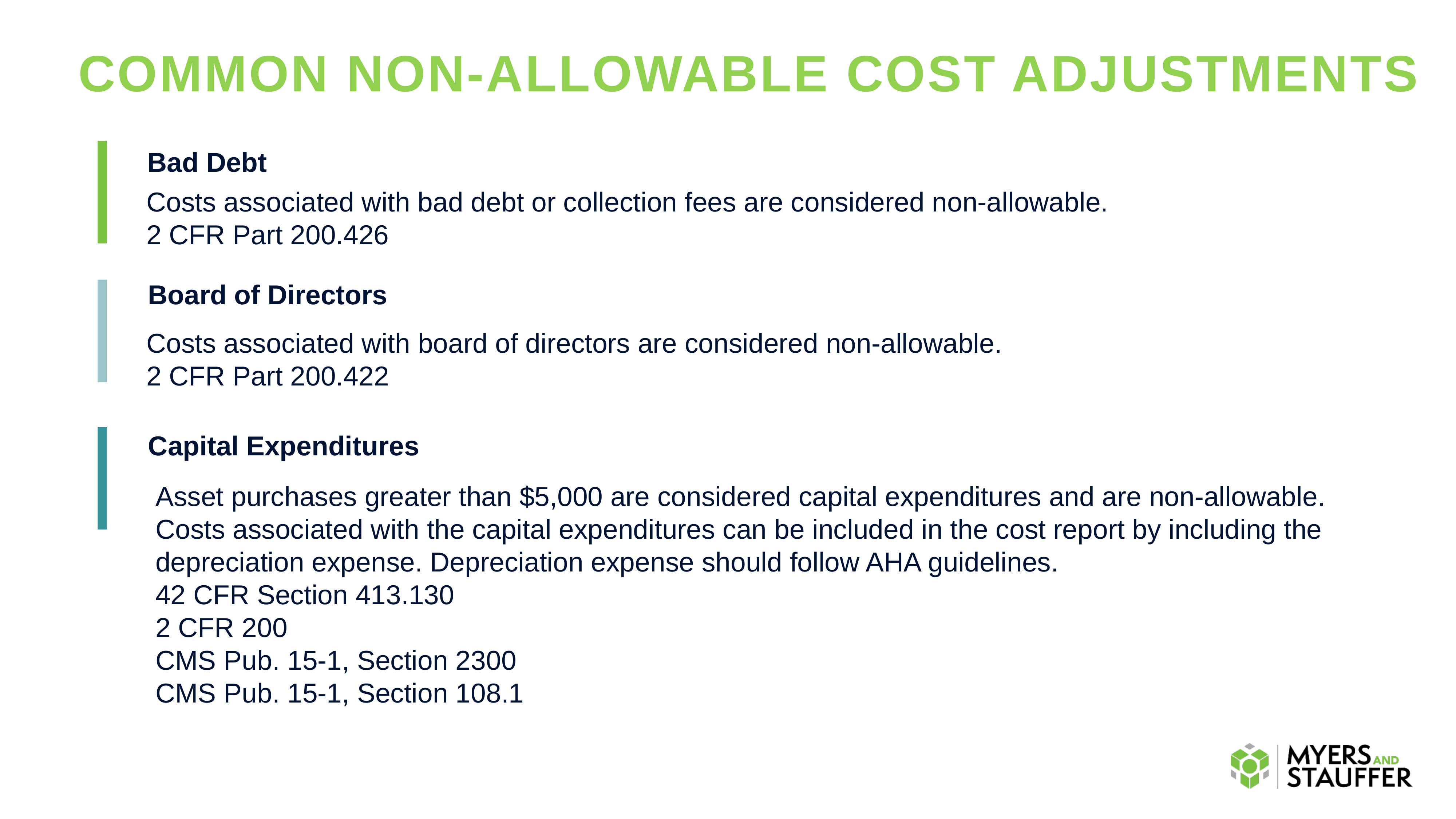

# COMMON NON-ALLOWABLE COST ADJUSTMENTS

Bad Debt
Costs associated with bad debt or collection fees are considered non-allowable.
2 CFR Part 200.426
Board of Directors

Costs associated with board of directors are considered non-allowable.
2 CFR Part 200.422
Capital Expenditures

Asset purchases greater than $5,000 are considered capital expenditures and are non-allowable. Costs associated with the capital expenditures can be included in the cost report by including the depreciation expense. Depreciation expense should follow AHA guidelines.
42 CFR Section 413.130
2 CFR 200
CMS Pub. 15-1, Section 2300
CMS Pub. 15-1, Section 108.1